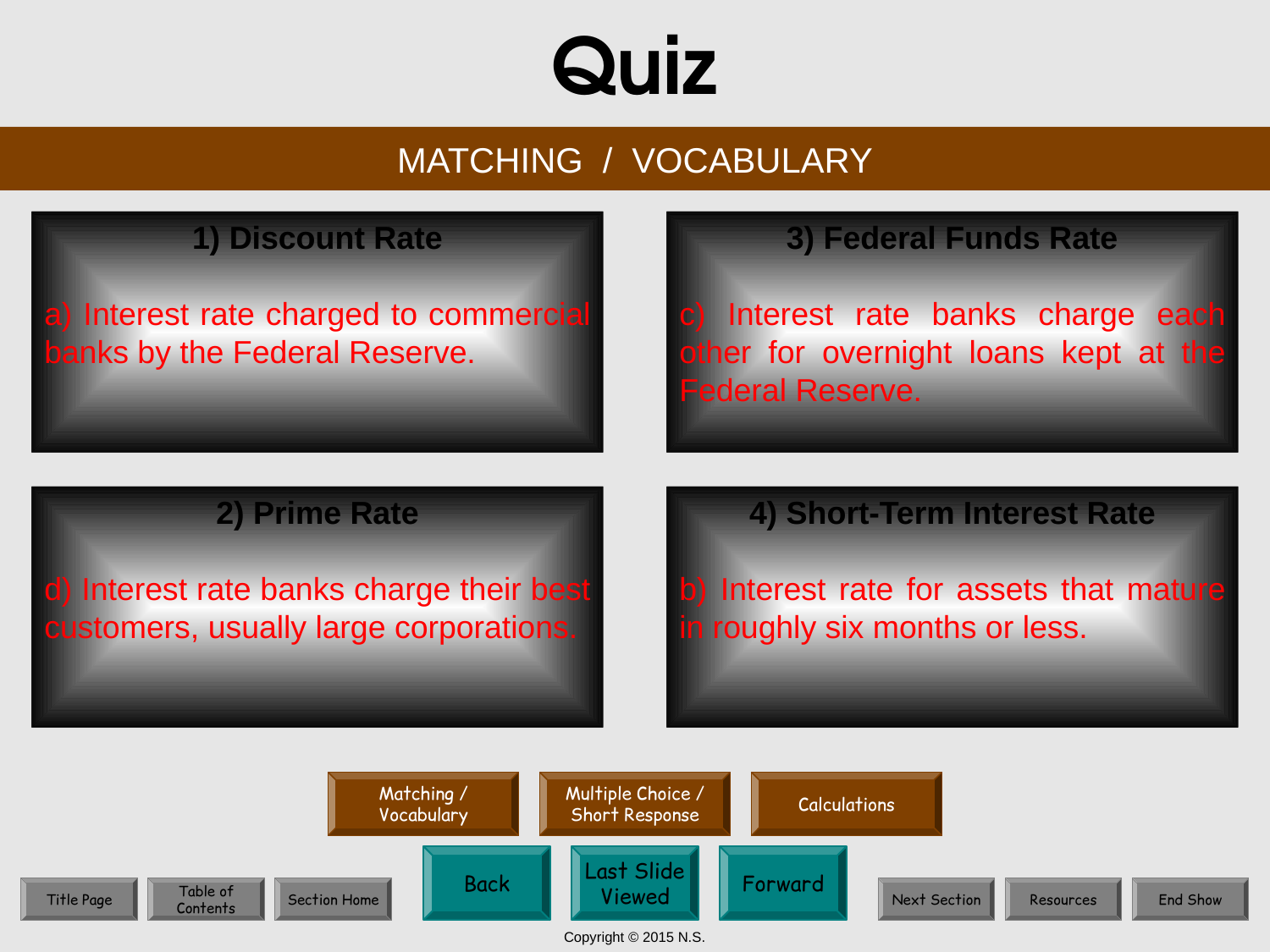

# Quiz
MATCHING  /  VOCABULARY
1) Discount Rate

1) Discount Rate

a) Interest rate charged to commercial banks by the Federal Reserve.

3) Federal Funds Rate

3) Federal Funds Rate

c) Interest rate banks charge each other for overnight loans kept at the Federal Reserve.

2) Prime Rate

2) Prime Rate

d) Interest rate banks charge their best customers, usually large corporations.

4) Short-Term Interest Rate

4) Short-Term Interest Rate

b) Interest rate for assets that mature in roughly six months or less.

Matching /
Vocabulary
Multiple Choice /
Short Response
Calculations